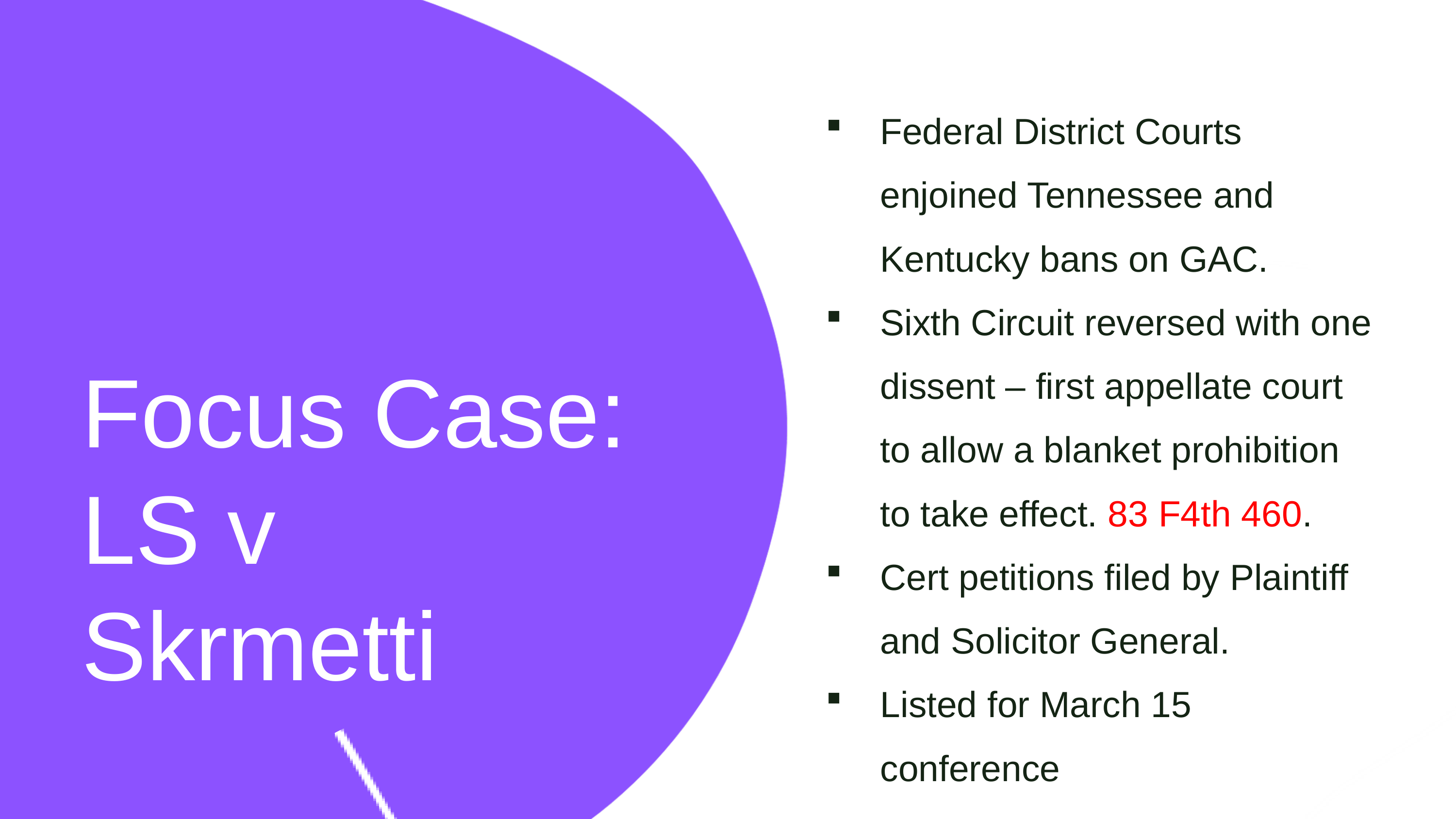

Federal District Courts enjoined Tennessee and Kentucky bans on GAC.
Sixth Circuit reversed with one dissent – first appellate court to allow a blanket prohibition to take effect. 83 F4th 460.
Cert petitions filed by Plaintiff and Solicitor General.
Listed for March 15 conference

Focus Case: LS v Skrmetti